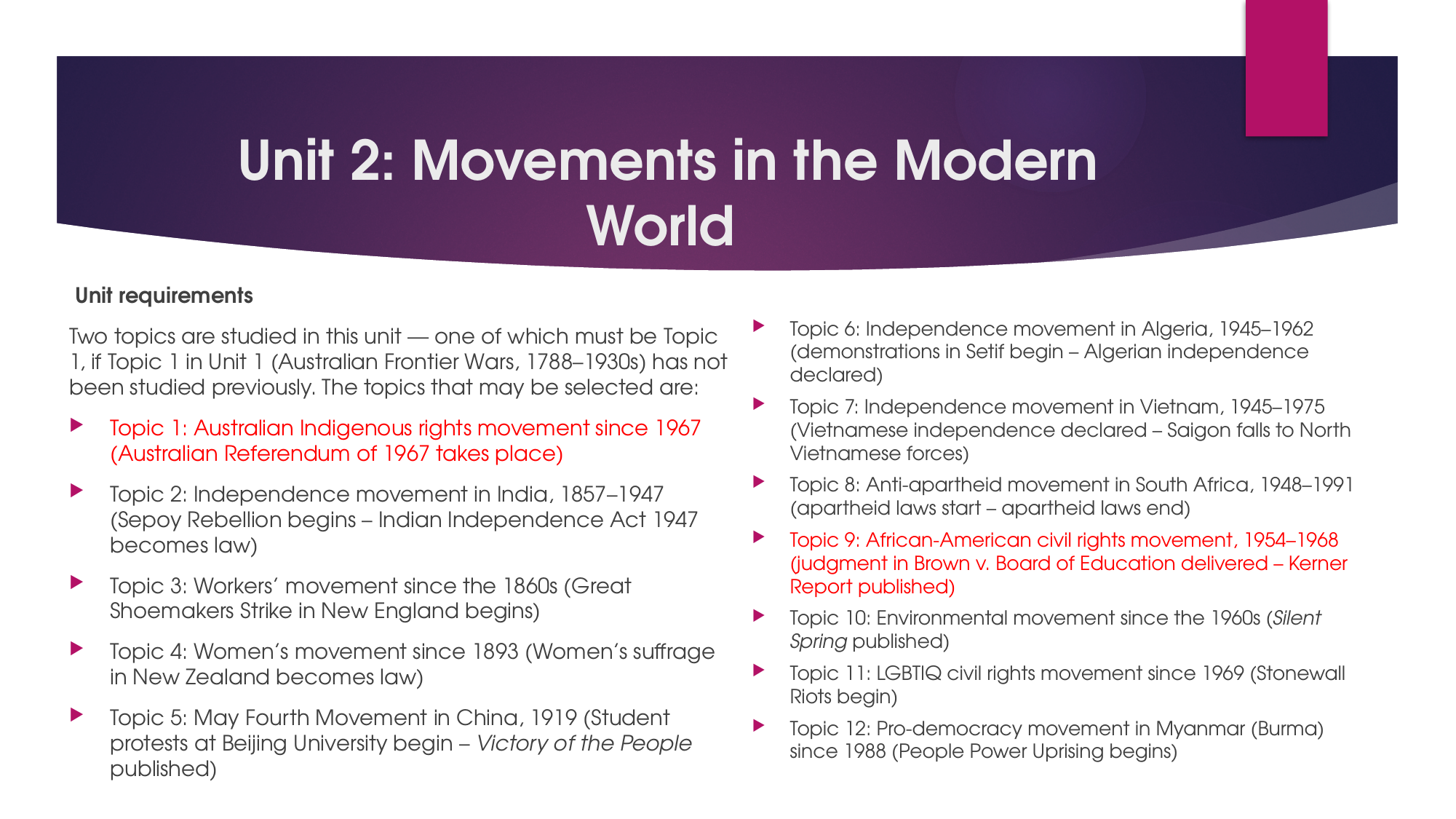

# Unit 2: Movements in the Modern World
 Unit requirements
Two topics are studied in this unit — one of which must be Topic 1, if Topic 1 in Unit 1 (Australian Frontier Wars, 1788–1930s) has not been studied previously. The topics that may be selected are:
Topic 1: Australian Indigenous rights movement since 1967 (Australian Referendum of 1967 takes place)
Topic 2: Independence movement in India, 1857–1947 (Sepoy Rebellion begins – Indian Independence Act 1947 becomes law)
Topic 3: Workers’ movement since the 1860s (Great Shoemakers Strike in New England begins)
Topic 4: Women’s movement since 1893 (Women’s suffrage in New Zealand becomes law)
Topic 5: May Fourth Movement in China, 1919 (Student protests at Beijing University begin – Victory of the People published)
Topic 6: Independence movement in Algeria, 1945–1962 (demonstrations in Setif begin – Algerian independence declared)
Topic 7: Independence movement in Vietnam, 1945–1975 (Vietnamese independence declared – Saigon falls to North Vietnamese forces)
Topic 8: Anti-apartheid movement in South Africa, 1948–1991 (apartheid laws start – apartheid laws end)
Topic 9: African-American civil rights movement, 1954–1968 (judgment in Brown v. Board of Education delivered – Kerner Report published)
Topic 10: Environmental movement since the 1960s (Silent Spring published)
Topic 11: LGBTIQ civil rights movement since 1969 (Stonewall Riots begin)
Topic 12: Pro-democracy movement in Myanmar (Burma) since 1988 (People Power Uprising begins)